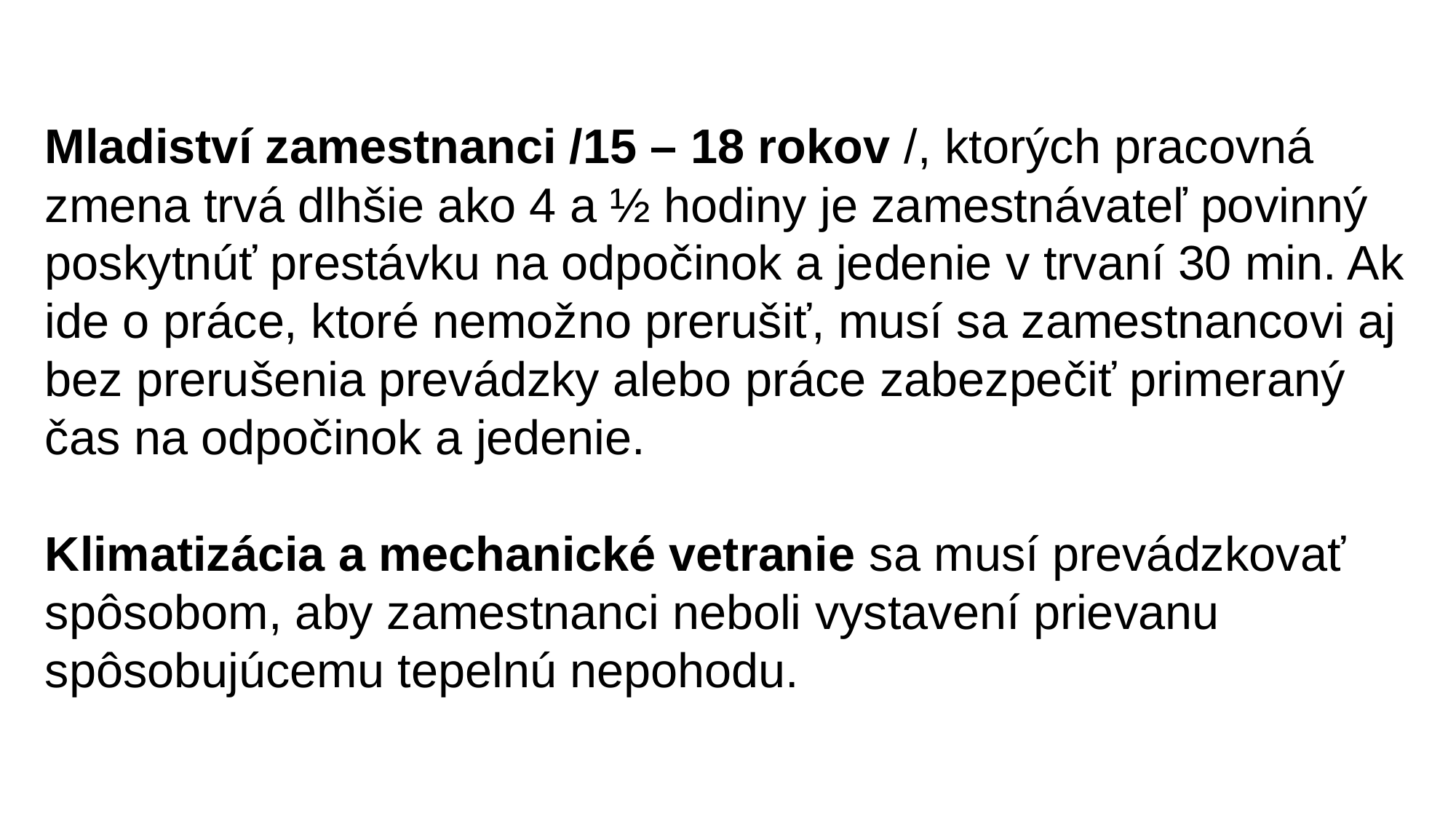

Mladiství zamestnanci /15 – 18 rokov /, ktorých pracovná zmena trvá dlhšie ako 4 a ½ hodiny je zamestnávateľ povinný poskytnúť prestávku na odpočinok a jedenie v trvaní 30 min. Ak ide o práce, ktoré nemožno prerušiť, musí sa zamestnancovi aj bez prerušenia prevádzky alebo práce zabezpečiť primeraný čas na odpočinok a jedenie.

Klimatizácia a mechanické vetranie sa musí prevádzkovať spôsobom, aby zamestnanci neboli vystavení prievanu spôsobujúcemu tepelnú nepohodu.